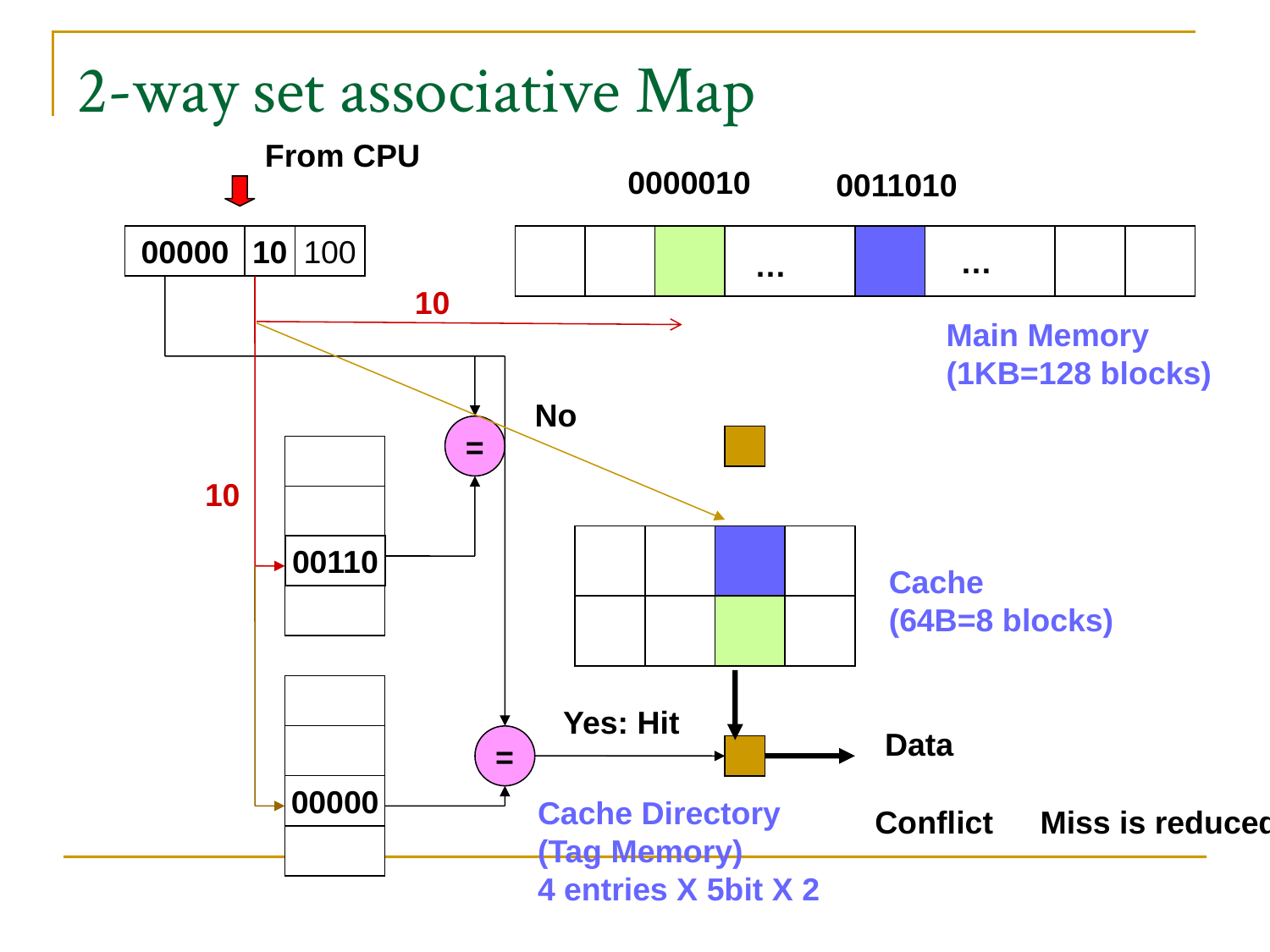

# 2-way set associative Map
From CPU
0000010
0011010

00000
10
100

…
…

10
 10

Main Memory
(1KB=128 blocks)

No
=

00110
Cache
(64B=8 blocks)

Data

Yes: Hit

=

00000

Cache Directory
(Tag Memory)
4 entries X 5bit X 2

Conflict　Miss is reduced